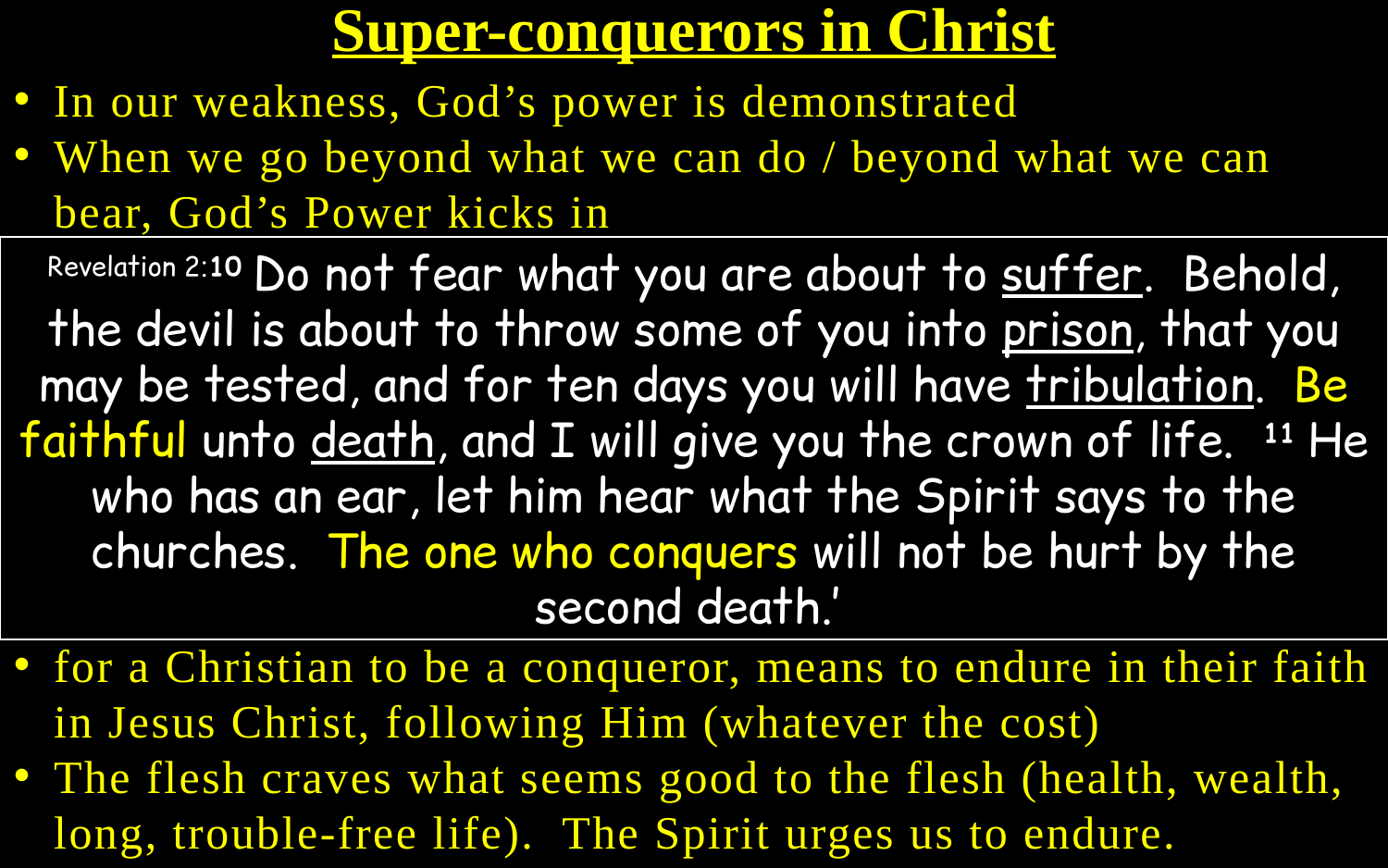

Super-conquerors in Christ
In our weakness, God’s power is demonstrated
When we go beyond what we can do / beyond what we can bear, God’s Power kicks in
Revelation 2:10 Do not fear what you are about to suffer.  Behold, the devil is about to throw some of you into prison, that you may be tested, and for ten days you will have tribulation.  Be faithful unto death, and I will give you the crown of life.  11 He who has an ear, let him hear what the Spirit says to the churches.  The one who conquers will not be hurt by the second death.’
for a Christian to be a conqueror, means to endure in their faith in Jesus Christ, following Him (whatever the cost)
The flesh craves what seems good to the flesh (health, wealth, long, trouble-free life).  The Spirit urges us to endure.